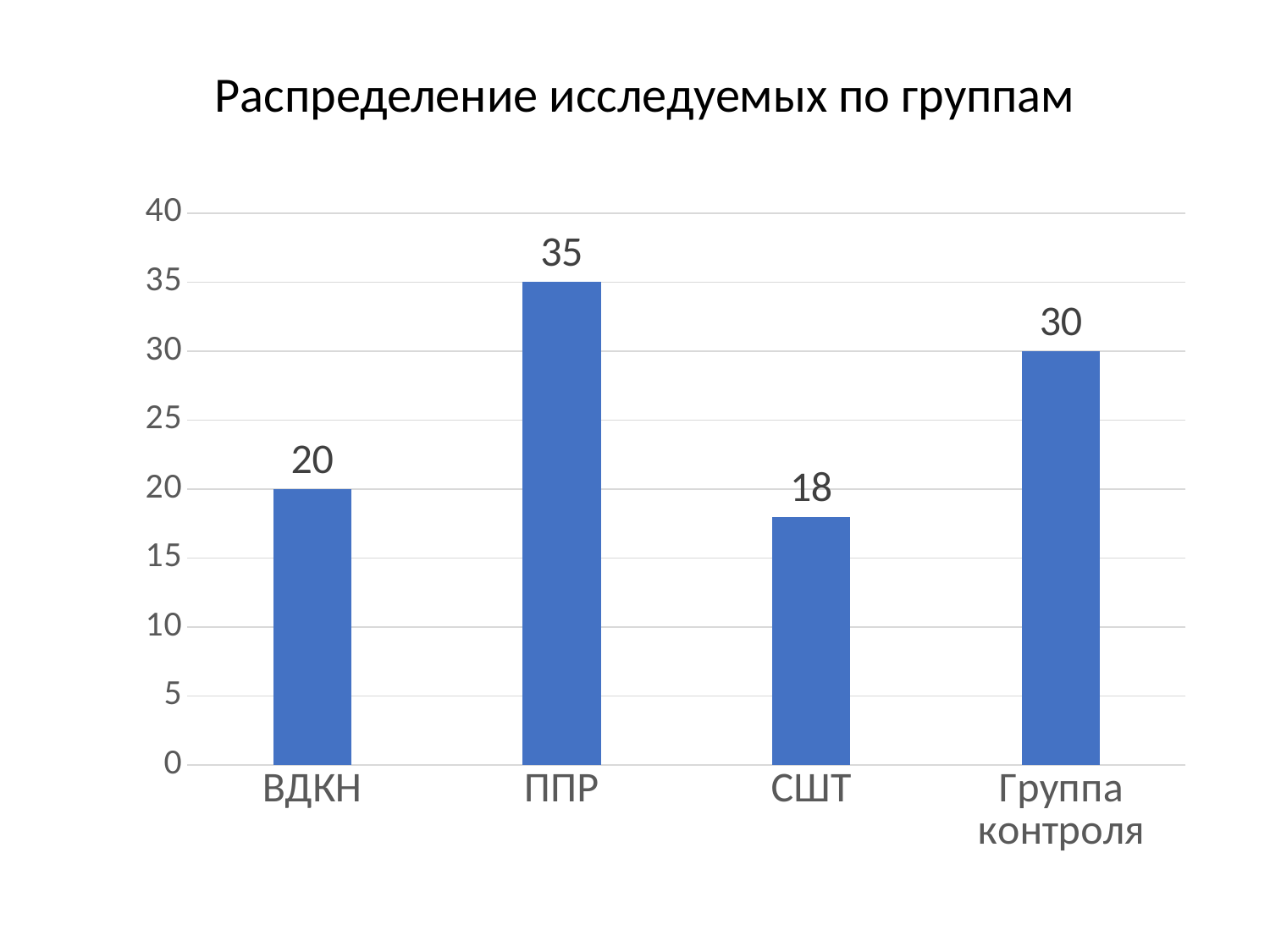

Распределение исследуемых по группам

### Chart

| Category | Женщин |
|---|---|
| ВДКН | 20.0 |
| ППР | 35.0 |
| СШТ | 18.0 |
| Группа контроля | 30.0 |